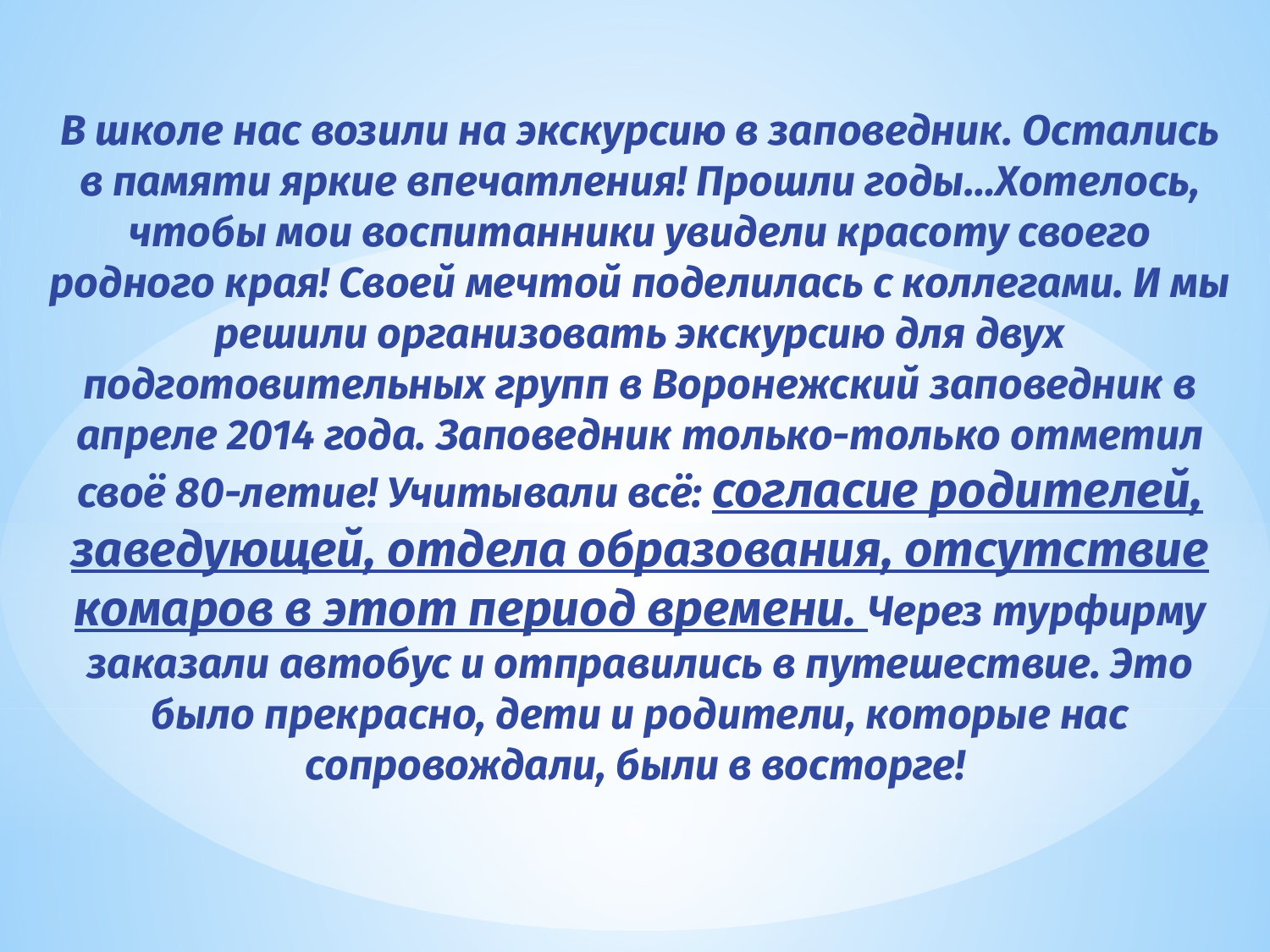

В школе нас возили на экскурсию в заповедник. Остались в памяти яркие впечатления! Прошли годы…Хотелось, чтобы мои воспитанники увидели красоту своего родного края! Своей мечтой поделилась с коллегами. И мы решили организовать экскурсию для двух подготовительных групп в Воронежский заповедник в апреле 2014 года. Заповедник только-только отметил своё 80-летие! Учитывали всё: согласие родителей, заведующей, отдела образования, отсутствие комаров в этот период времени. Через турфирму заказали автобус и отправились в путешествие. Это было прекрасно, дети и родители, которые нас сопровождали, были в восторге!